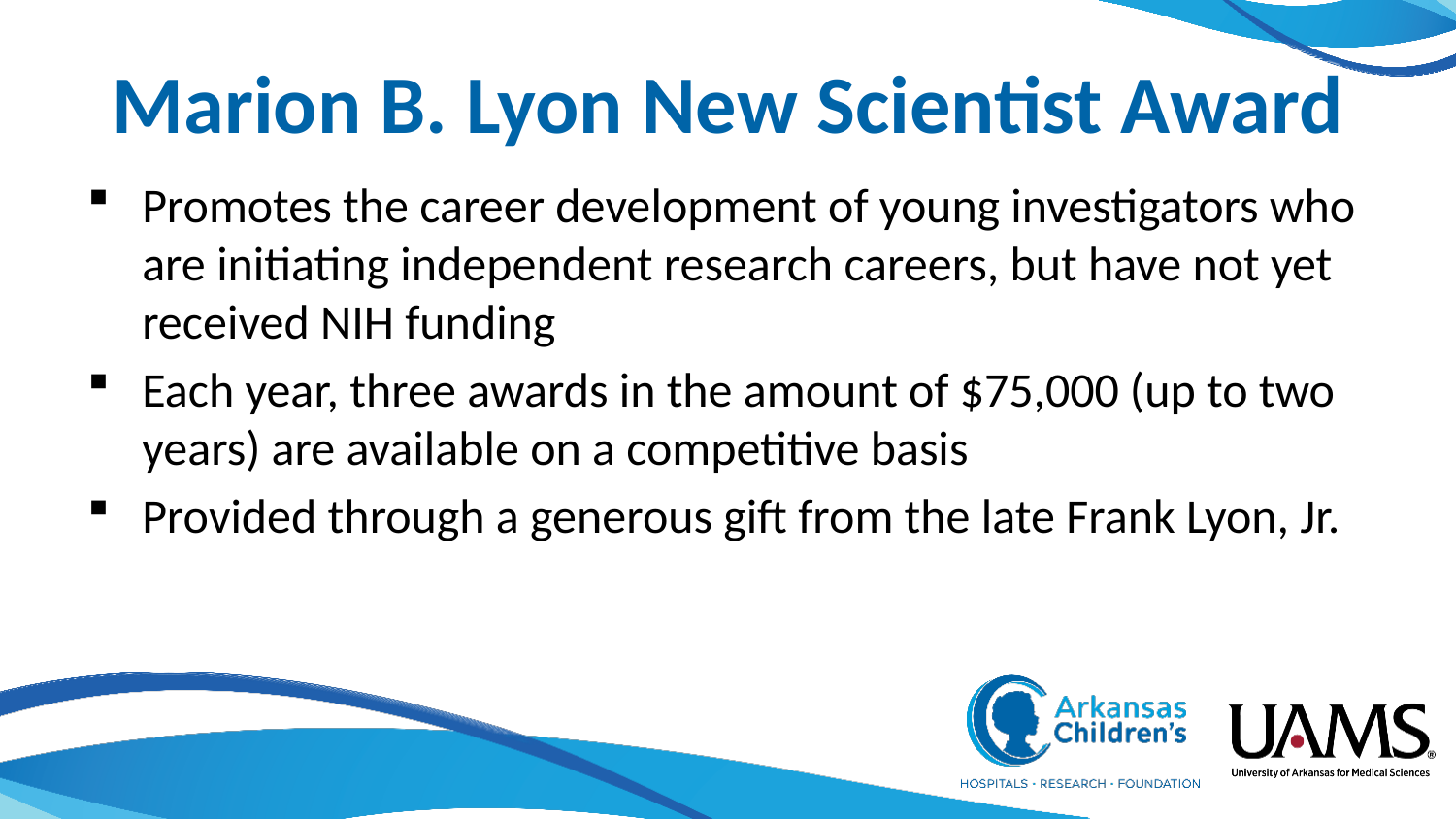

# Marion B. Lyon New Scientist Award
Promotes the career development of young investigators who are initiating independent research careers, but have not yet received NIH funding
Each year, three awards in the amount of $75,000 (up to two years) are available on a competitive basis
Provided through a generous gift from the late Frank Lyon, Jr.